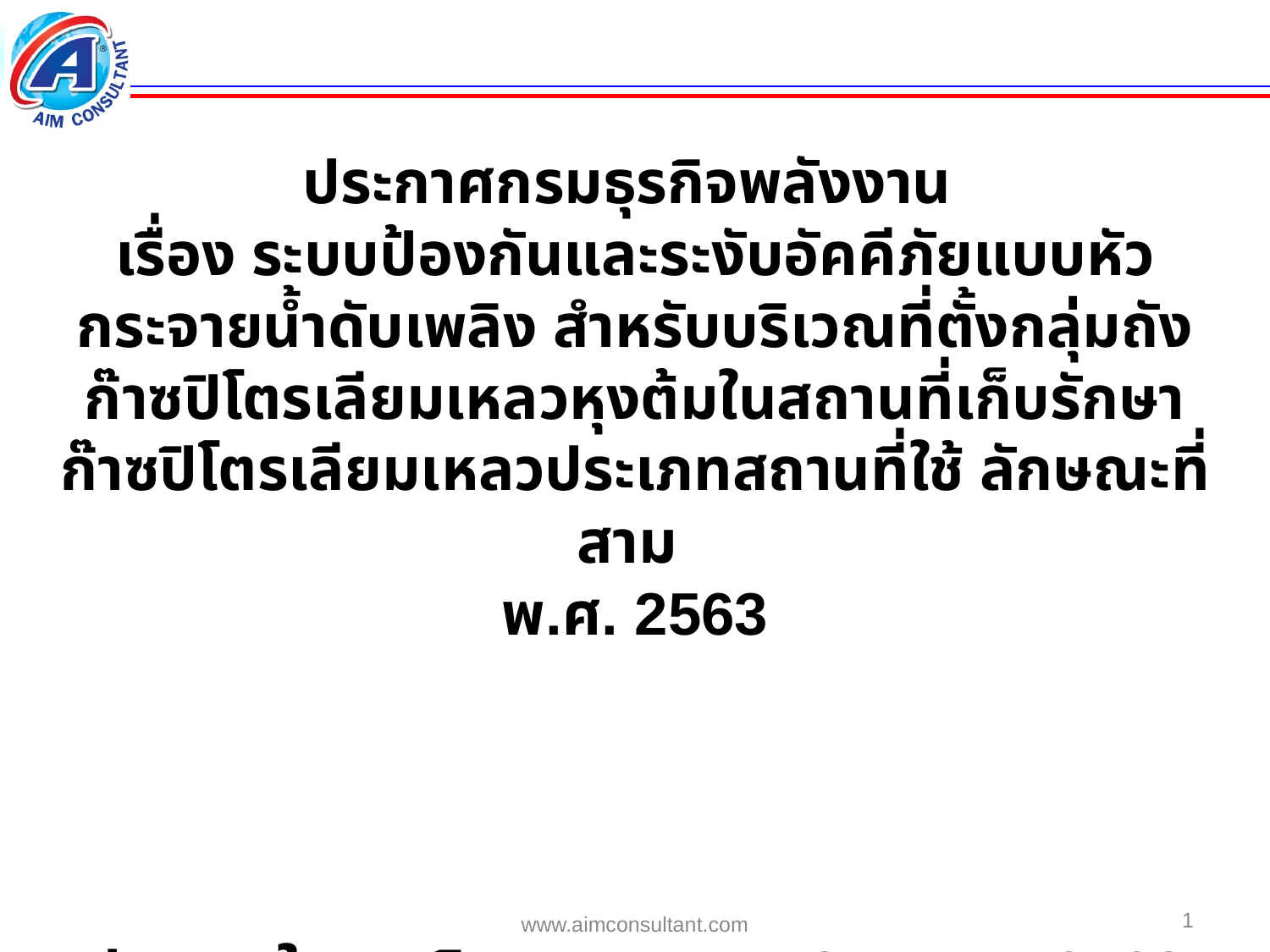

ประกาศกรมธุรกิจพลังงาน
เรื่อง ระบบป้องกันและระงับอัคคีภัยแบบหัวกระจายน้ำดับเพลิง สำหรับบริเวณที่ตั้งกลุ่มถังก๊าซปิโตรเลียมเหลวหุงต้มในสถานที่เก็บรักษาก๊าซปิโตรเลียมเหลวประเภทสถานที่ใช้ ลักษณะที่สาม
พ.ศ. 2563

ประกาศในราชกิจจานุเบกษา 19 ตุลาคม 2563

1
www.aimconsultant.com